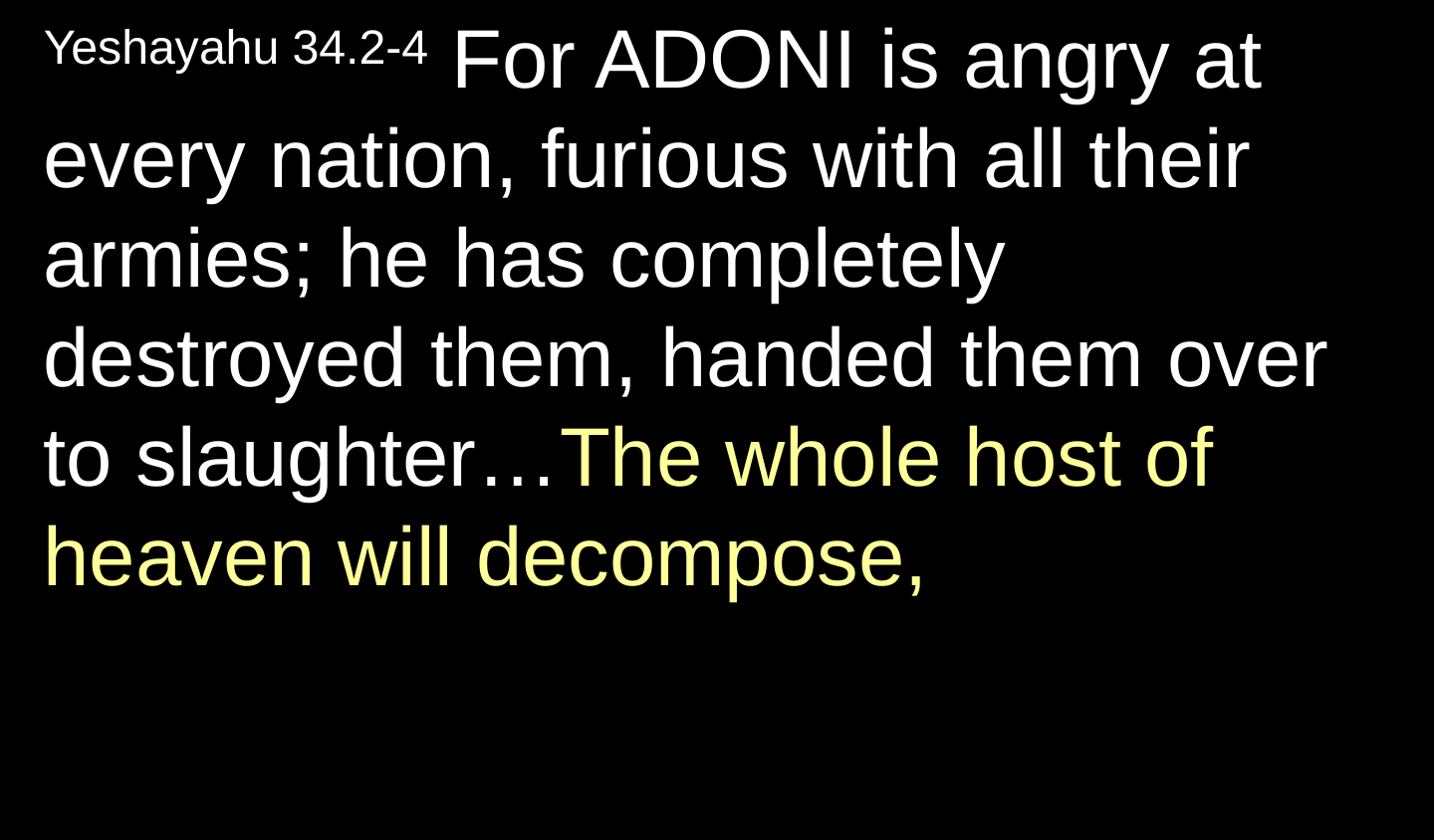

Yeshayahu 34.2-4 For Adoni is angry at every nation, furious with all their armies; he has completely destroyed them, handed them over to slaughter…The whole host of heaven will decompose,